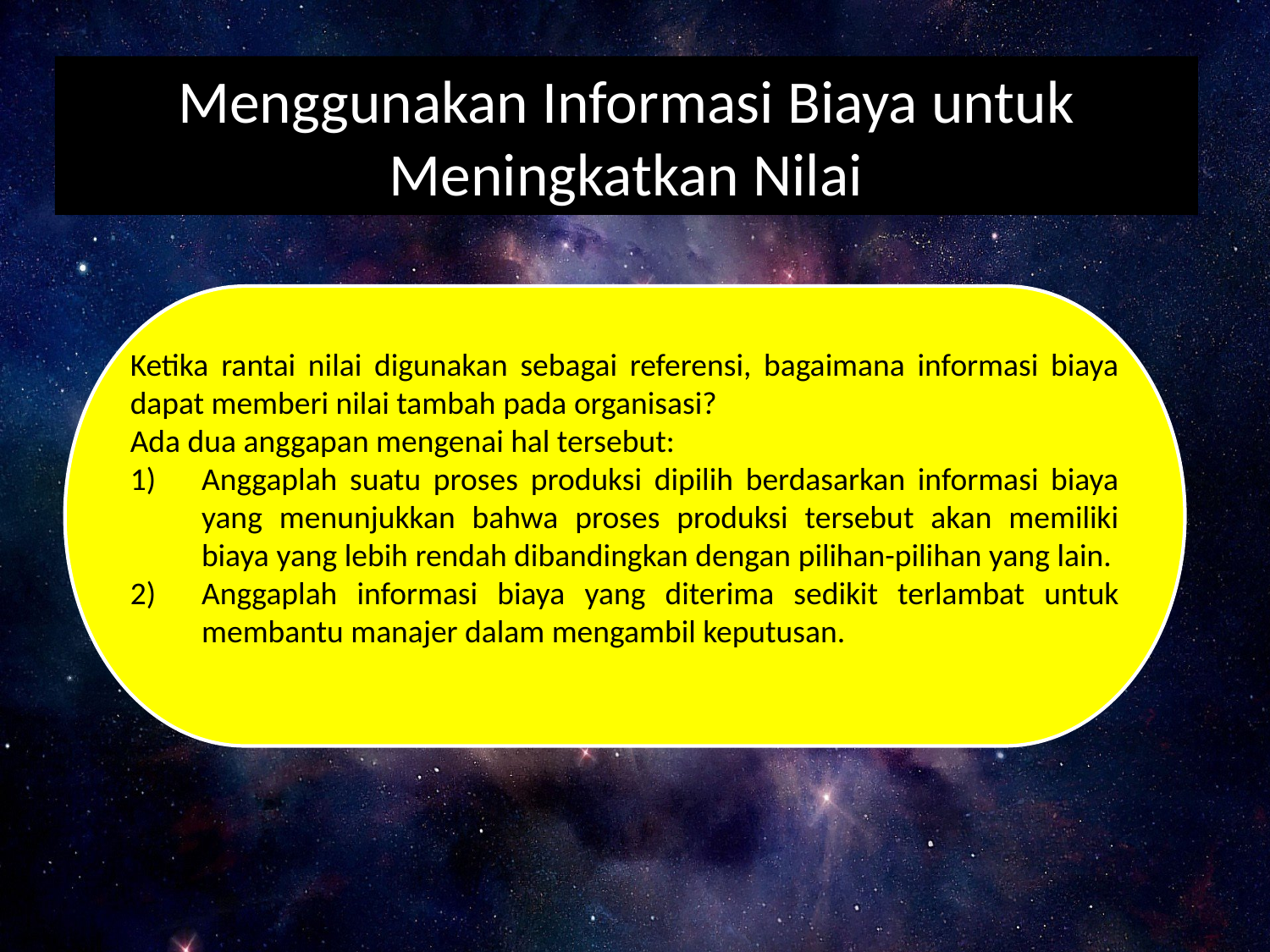

# Menggunakan Informasi Biaya untuk Meningkatkan Nilai
Ketika rantai nilai digunakan sebagai referensi, bagaimana informasi biaya dapat memberi nilai tambah pada organisasi?
Ada dua anggapan mengenai hal tersebut:
Anggaplah suatu proses produksi dipilih berdasarkan informasi biaya yang menunjukkan bahwa proses produksi tersebut akan memiliki biaya yang lebih rendah dibandingkan dengan pilihan-pilihan yang lain.
Anggaplah informasi biaya yang diterima sedikit terlambat untuk membantu manajer dalam mengambil keputusan.